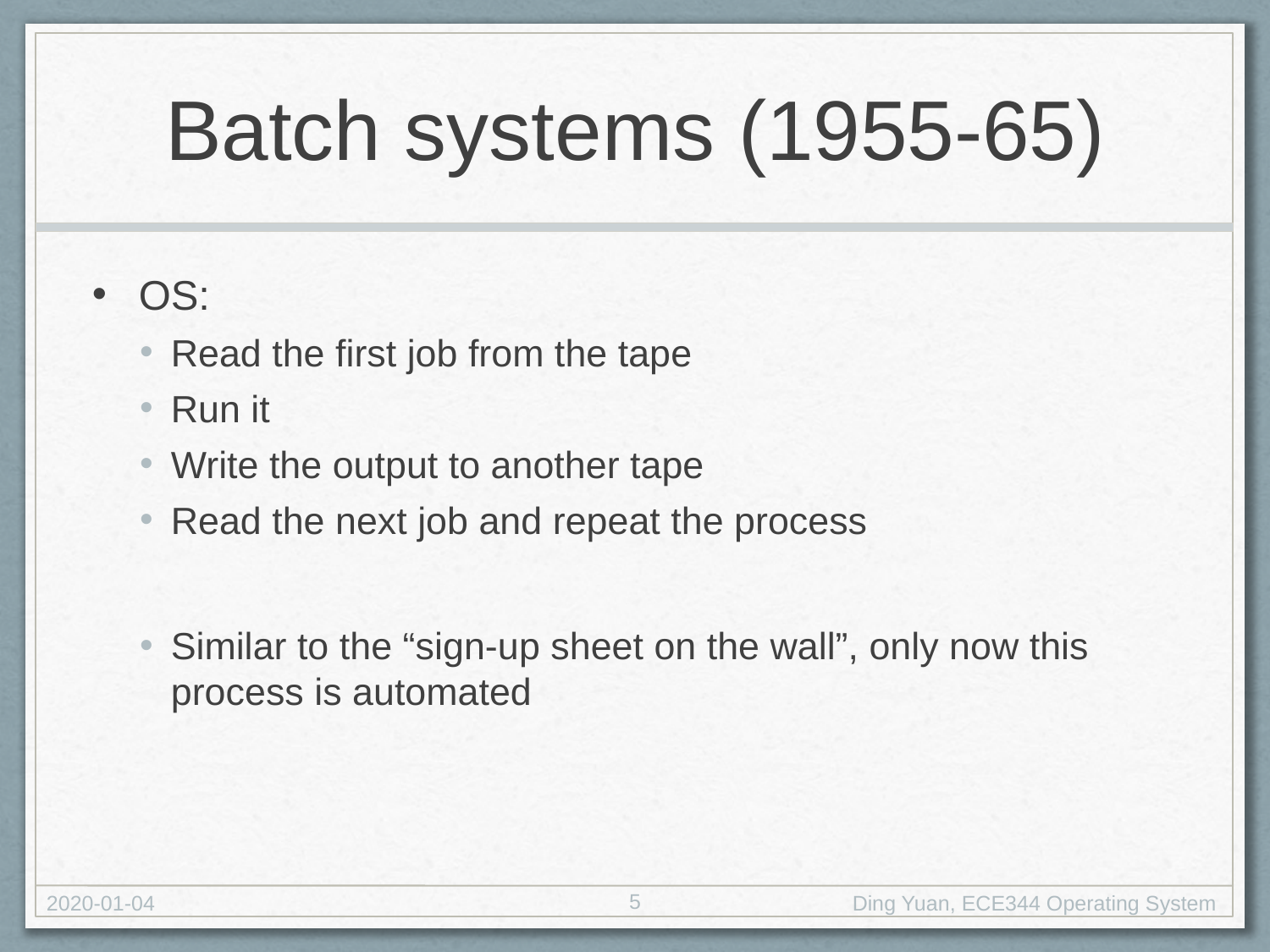

# Batch systems (1955-65)
OS:
Read the first job from the tape
Run it
Write the output to another tape
Read the next job and repeat the process

Similar to the “sign-up sheet on the wall”, only now this process is automated
5
2020-01-04
Ding Yuan, ECE344 Operating System